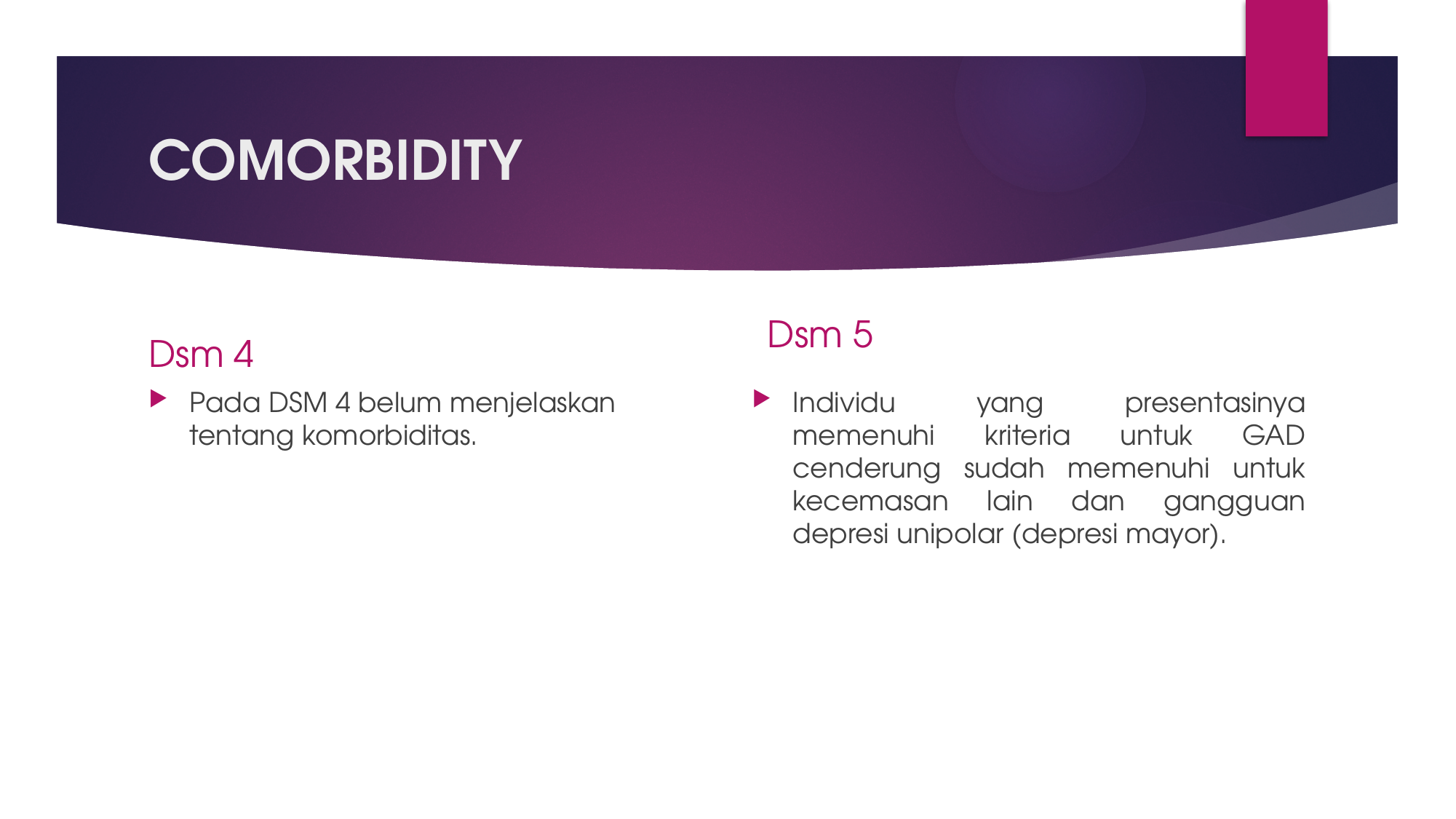

# COMORBIDITY
Dsm 5
Dsm 4
Pada DSM 4 belum menjelaskan tentang komorbiditas.

Individu yang presentasinya memenuhi kriteria untuk GAD cenderung sudah memenuhi untuk kecemasan lain dan gangguan depresi unipolar (depresi mayor).